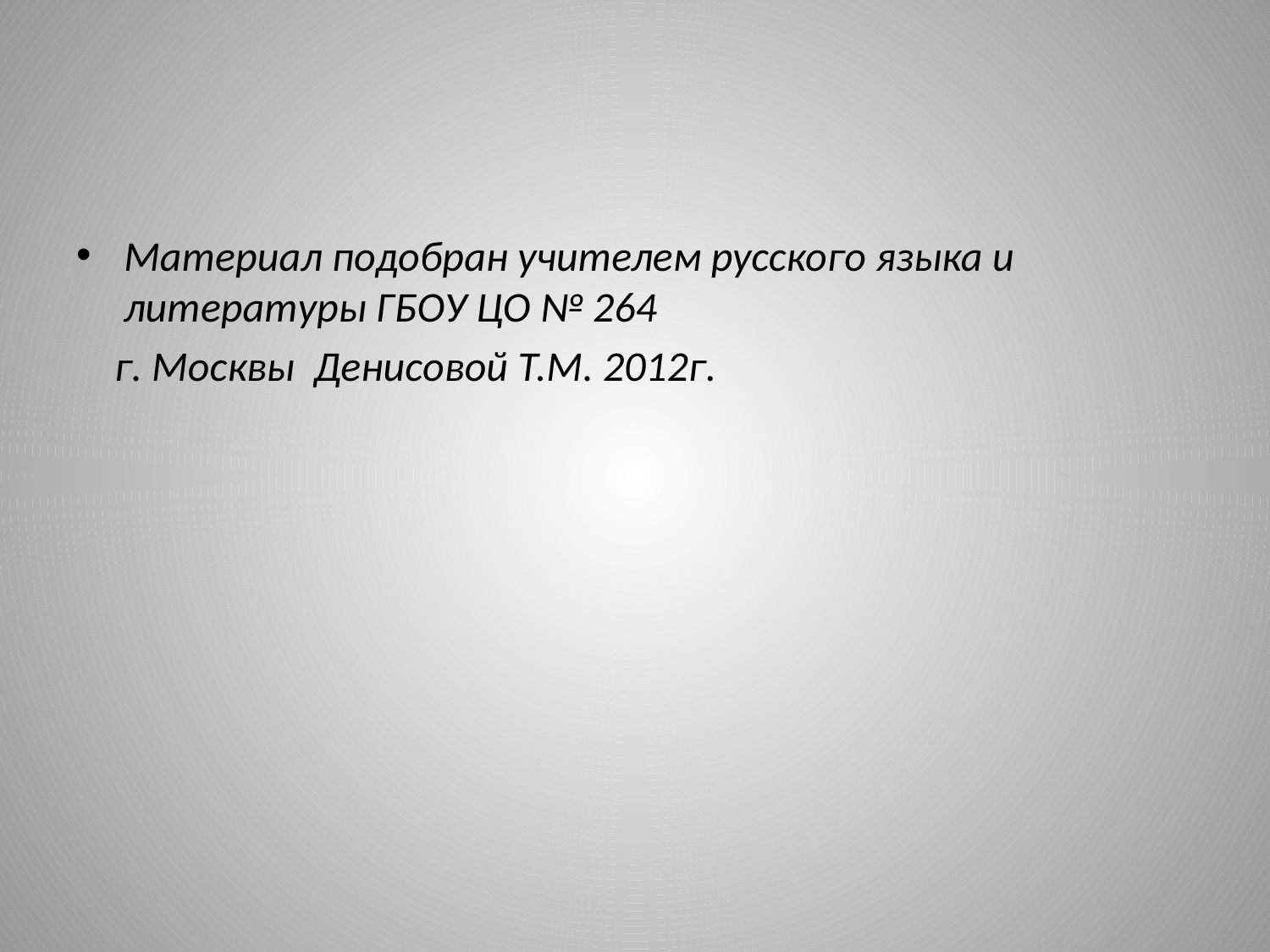

#
Материал подобран учителем русского языка и литературы ГБОУ ЦО № 264
    г. Москвы  Денисовой Т.М. 2012г.